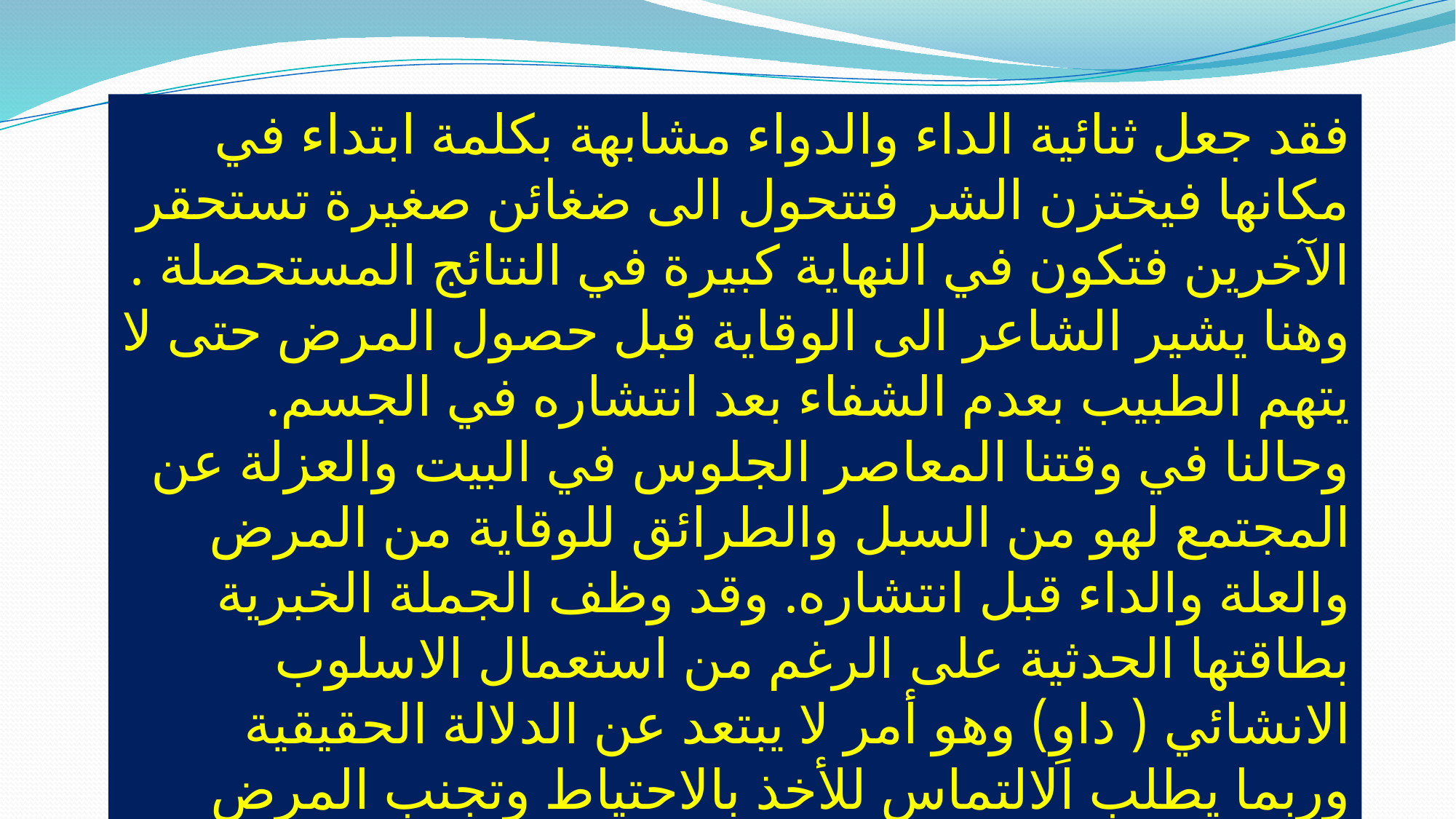

فقد جعل ثنائية الداء والدواء مشابهة بكلمة ابتداء في مكانها فيختزن الشر فتتحول الى ضغائن صغيرة تستحقر الآخرين فتكون في النهاية كبيرة في النتائج المستحصلة .
وهنا يشير الشاعر الى الوقاية قبل حصول المرض حتى لا يتهم الطبيب بعدم الشفاء بعد انتشاره في الجسم.
وحالنا في وقتنا المعاصر الجلوس في البيت والعزلة عن المجتمع لهو من السبل والطرائق للوقاية من المرض والعلة والداء قبل انتشاره. وقد وظف الجملة الخبرية بطاقتها الحدثية على الرغم من استعمال الاسلوب الانشائي ( داوِ) وهو أمر لا يبتعد عن الدلالة الحقيقية وربما يطلب الالتماس للأخذ بالاحتياط وتجنب المرض وانتشاره .